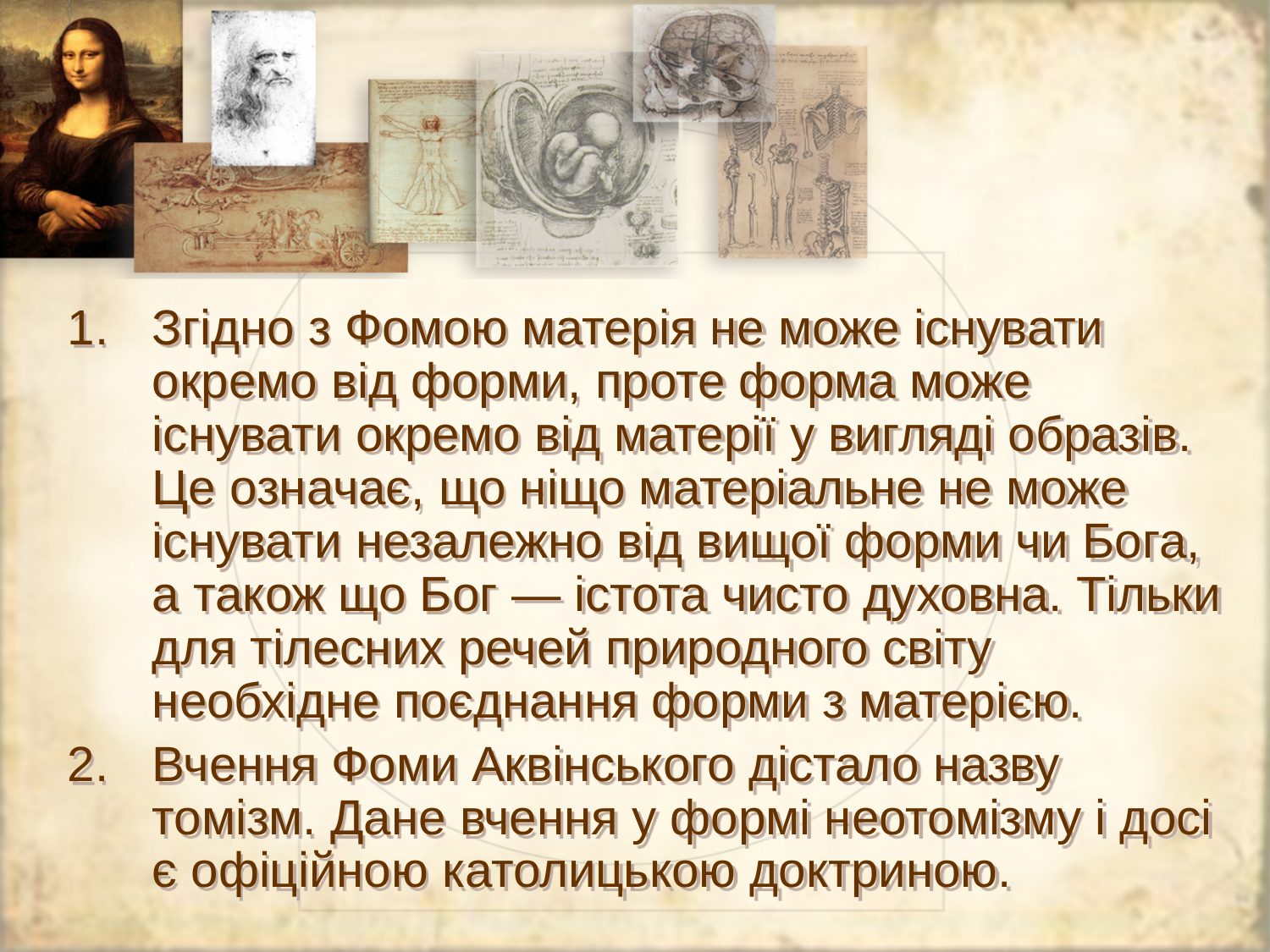

Згідно з Фомою матерія не може існувати окремо від форми, проте форма може існувати окремо від матерії у вигляді образів. Це означає, що ніщо матеріальне не може існувати незалежно від вищої форми чи Бога, а також що Бог — істота чисто духовна. Тільки для тілесних речей природного світу необхідне поєднання форми з матерією.
Вчення Фоми Аквінського дістало назву томізм. Дане вчення у формі неотомізму і досі є офіційною католицькою доктриною.